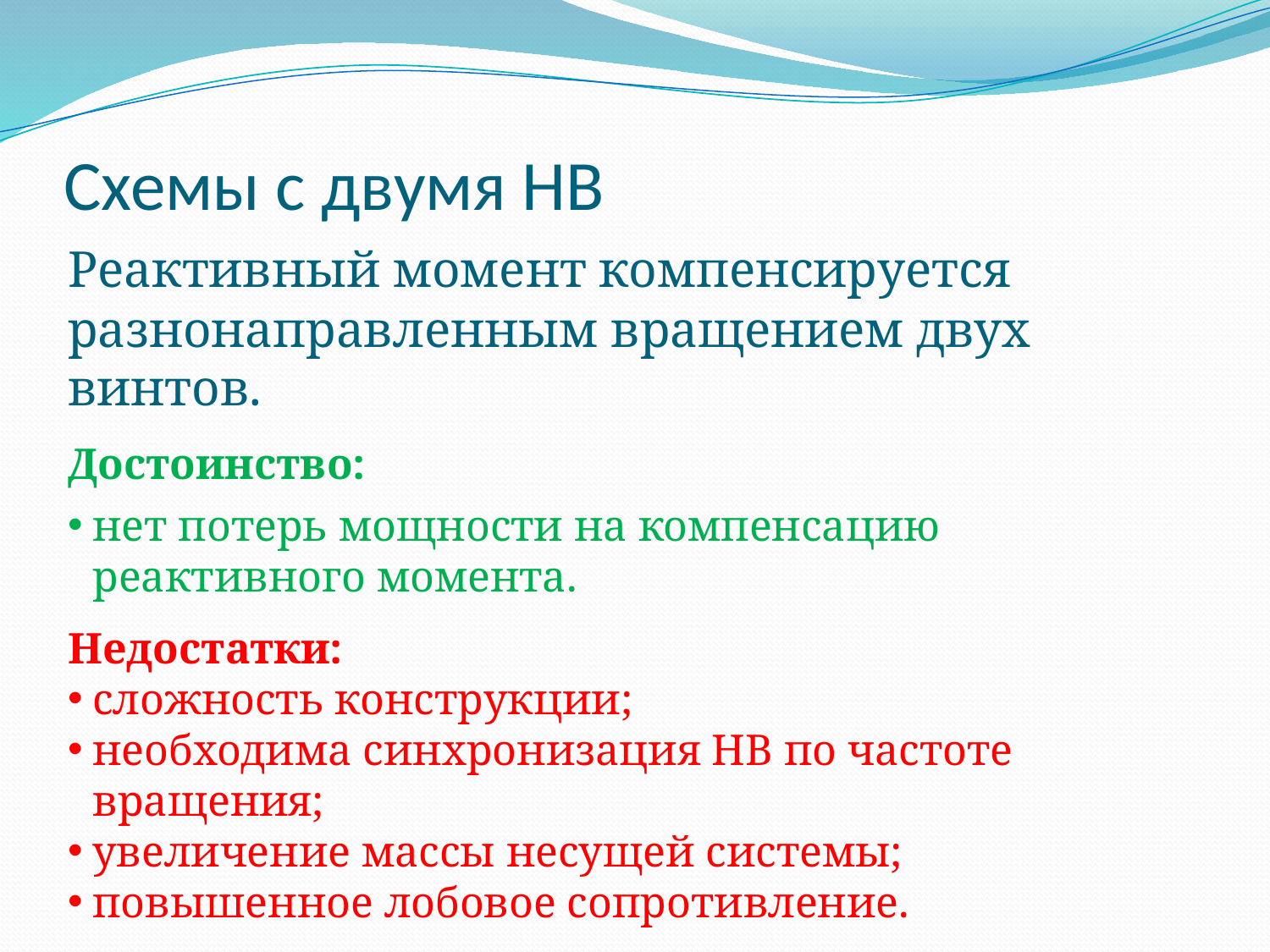

# Схемы с двумя НВ
Реактивный момент компенсируется разнонаправленным вращением двух винтов.
Достоинство:
нет потерь мощности на компенсацию реактивного момента.
Недостатки:
сложность конструкции;
необходима синхронизация НВ по частоте вращения;
увеличение массы несущей системы;
повышенное лобовое сопротивление.